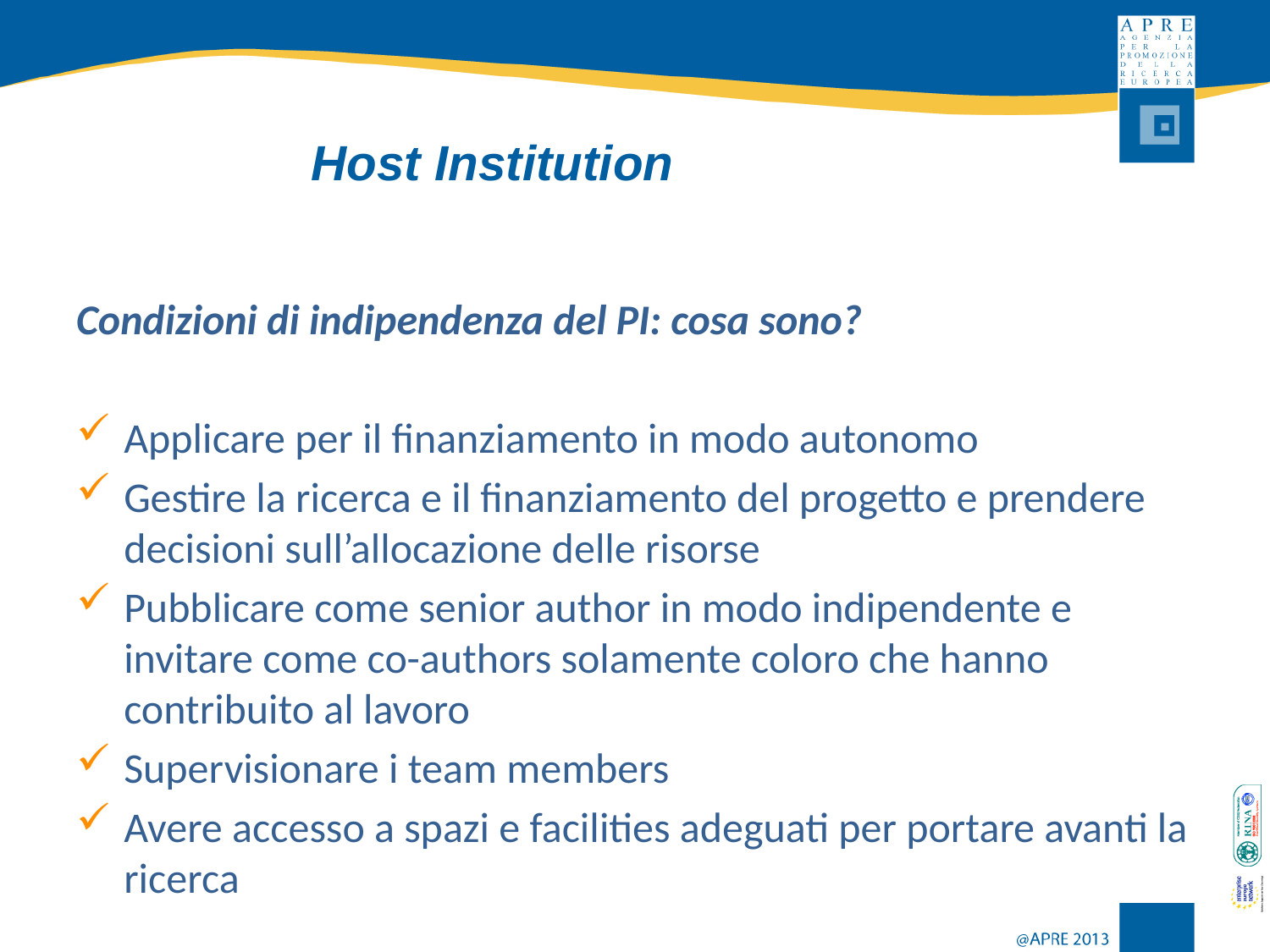

Host Institution

Condizioni di indipendenza del PI: cosa sono?

Applicare per il finanziamento in modo autonomo
Gestire la ricerca e il finanziamento del progetto e prendere decisioni sull’allocazione delle risorse
Pubblicare come senior author in modo indipendente e invitare come co-authors solamente coloro che hanno contribuito al lavoro
Supervisionare i team members
Avere accesso a spazi e facilities adeguati per portare avanti la ricerca